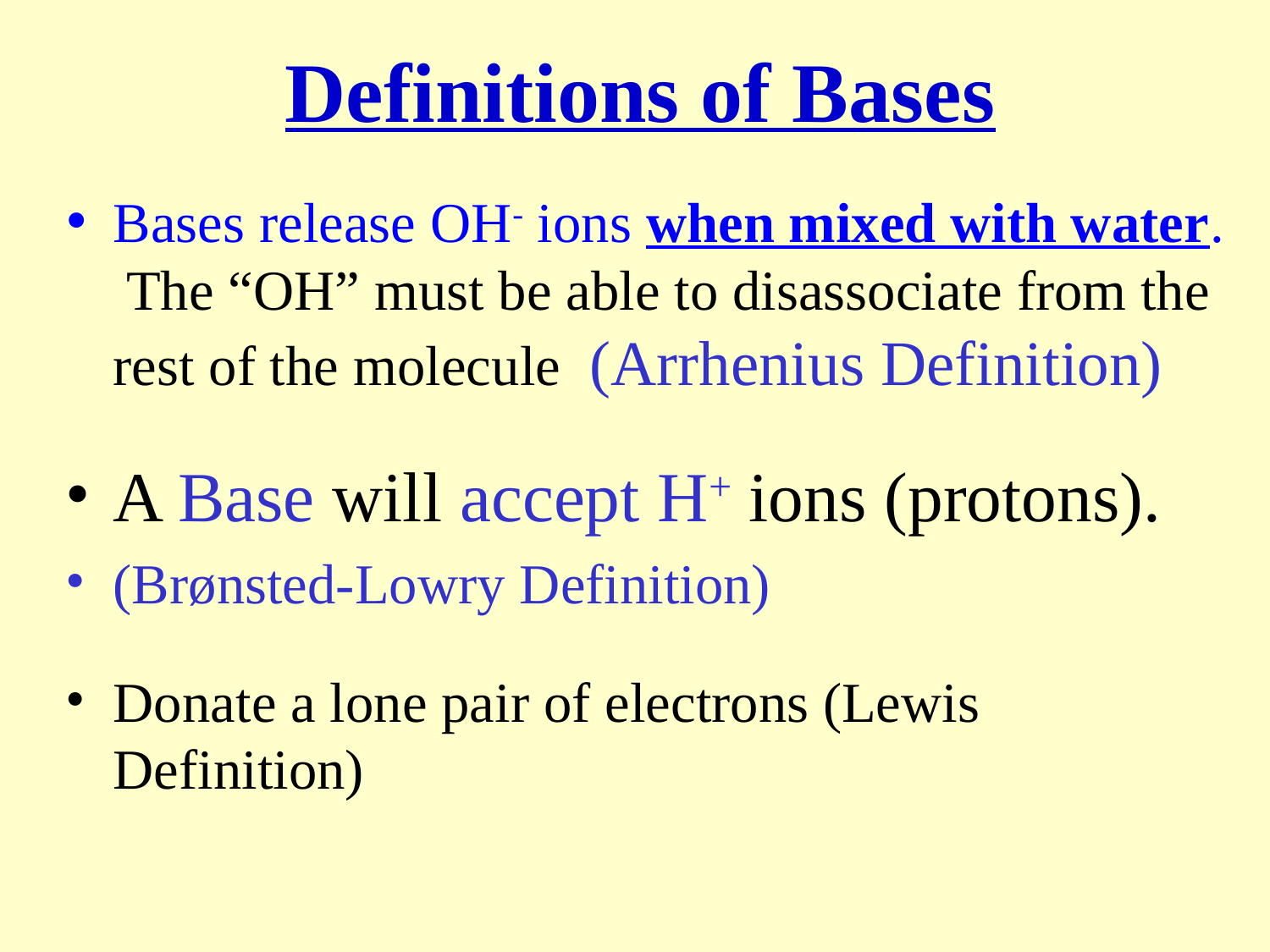

Definitions of Bases
Bases release OH- ions when mixed with water.  The “OH” must be able to disassociate from the rest of the molecule  (Arrhenius Definition)

A Base will accept H+ ions (protons).
(Brønsted-Lowry Definition)

Donate a lone pair of electrons (Lewis Definition)